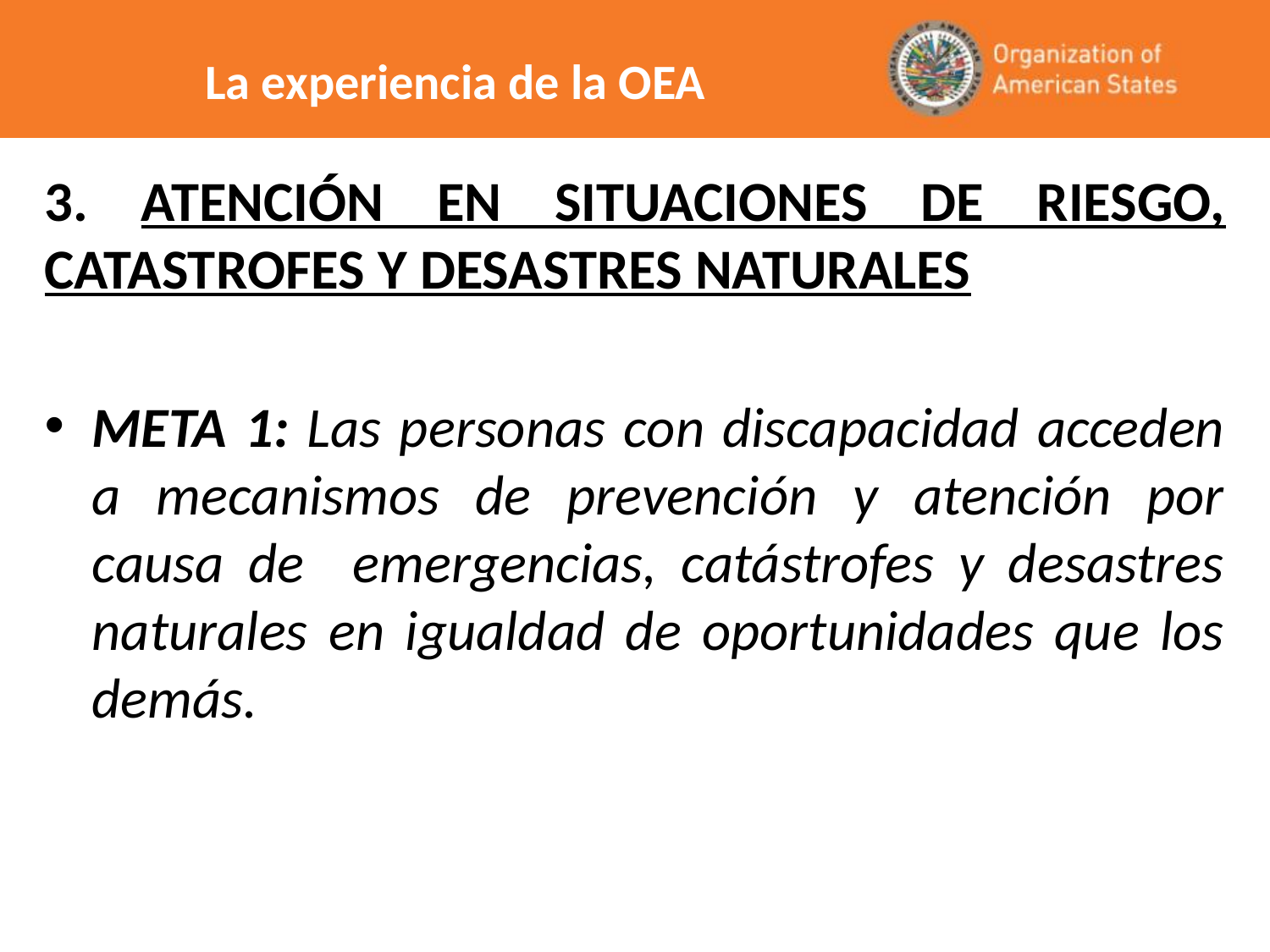

# La experiencia de la OEA
3. ATENCIÓN EN SITUACIONES DE RIESGO, CATASTROFES Y DESASTRES NATURALES

META 1: Las personas con discapacidad acceden a mecanismos de prevención y atención por causa de  emergencias, catástrofes y desastres naturales en igualdad de oportunidades que los demás.